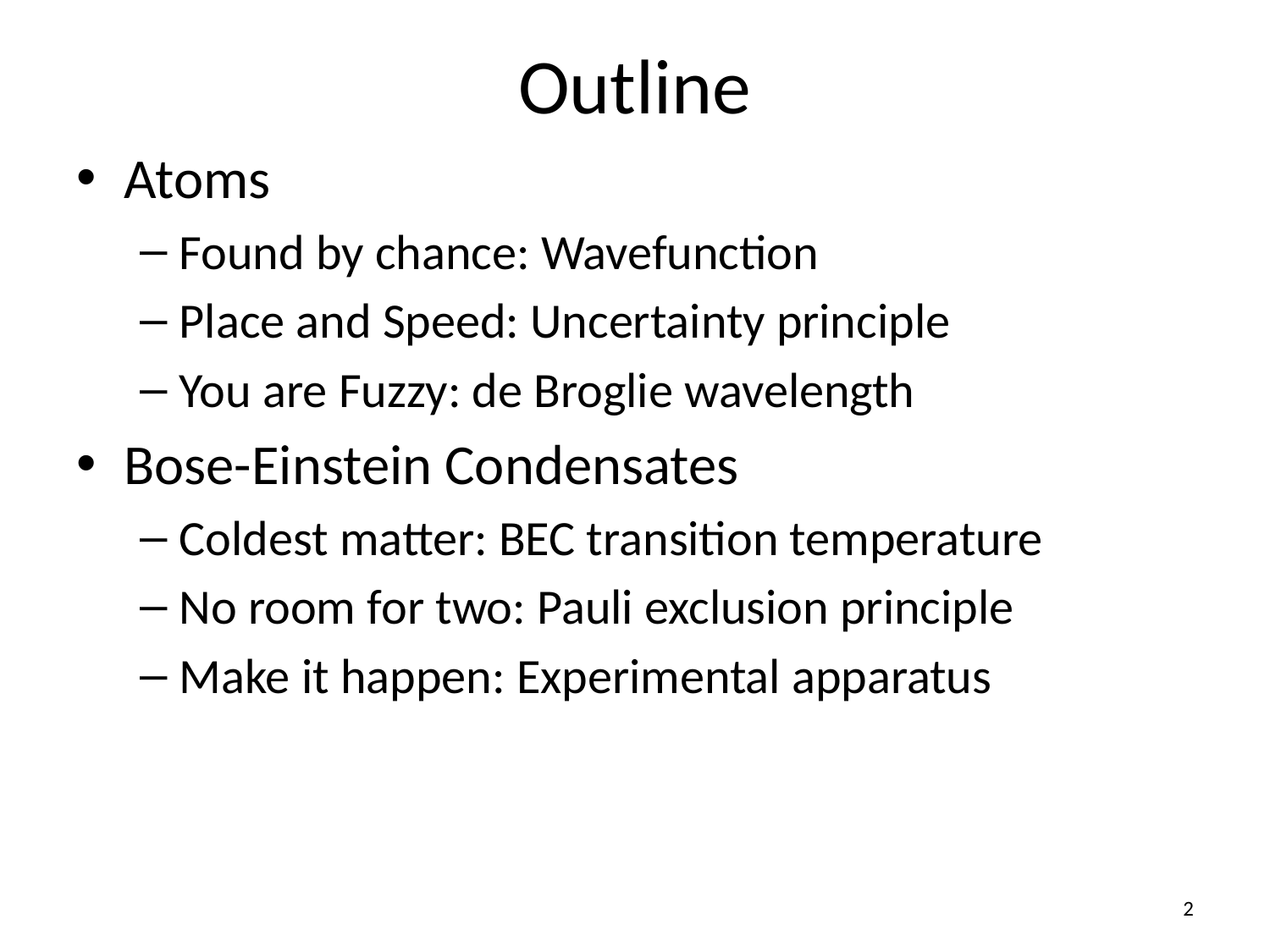

# Outline
Atoms
Found by chance: Wavefunction
Place and Speed: Uncertainty principle
You are Fuzzy: de Broglie wavelength
Bose-Einstein Condensates
Coldest matter: BEC transition temperature
No room for two: Pauli exclusion principle
Make it happen: Experimental apparatus
2